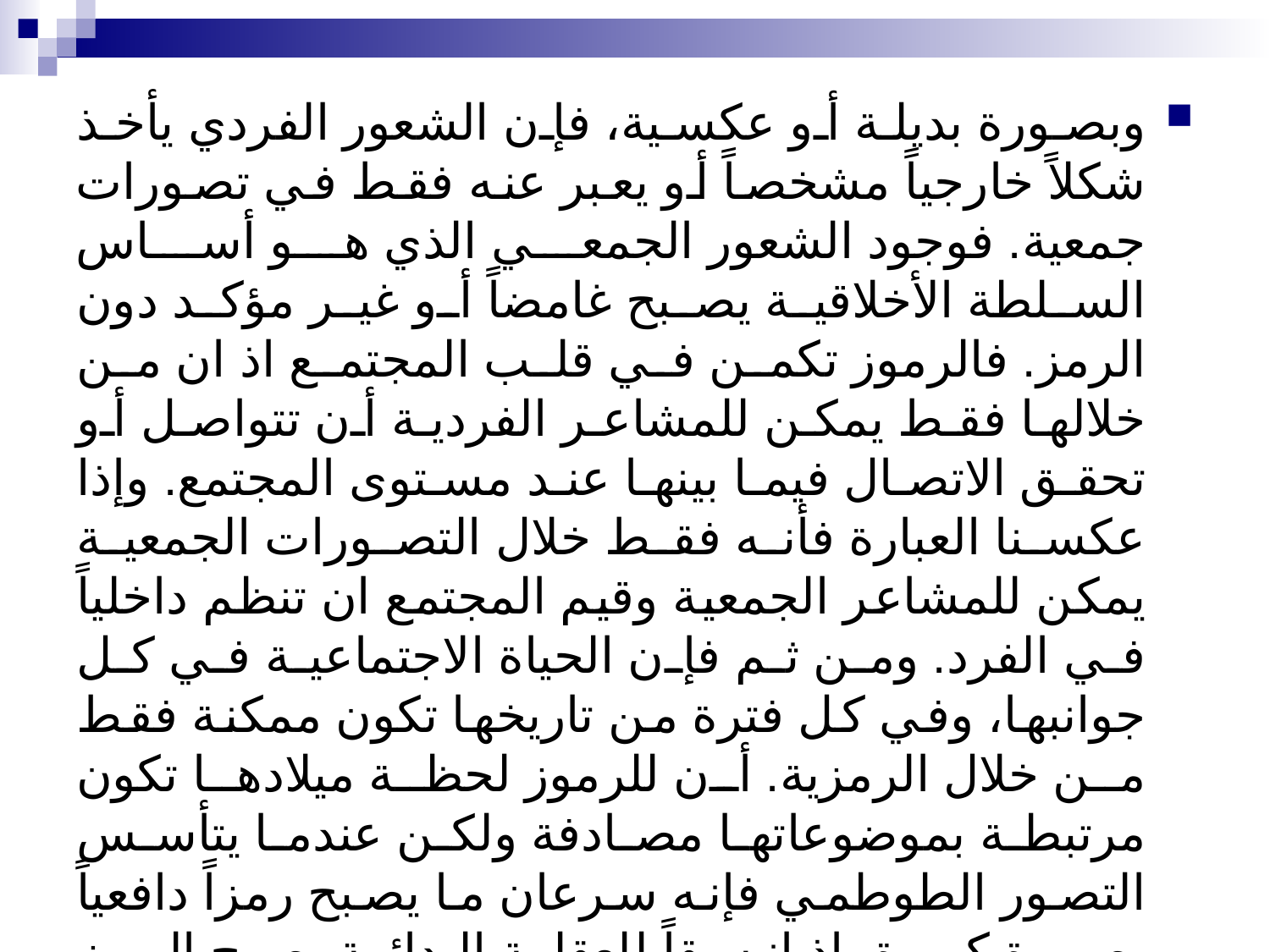

وبصورة بديلة أو عكسية، فإن الشعور الفردي يأخذ شكلاً خارجياً مشخصاً أو يعبر عنه فقط في تصورات جمعية. فوجود الشعور الجمعي الذي هو أساس السلطة الأخلاقية يصبح غامضاً أو غير مؤكد دون الرمز. فالرموز تكمن في قلب المجتمع اذ ان من خلالها فقط يمكن للمشاعر الفردية أن تتواصل أو تحقق الاتصال فيما بينها عند مستوى المجتمع. وإذا عكسنا العبارة فأنه فقط خلال التصورات الجمعية يمكن للمشاعر الجمعية وقيم المجتمع ان تنظم داخلياً في الفرد. ومن ثم فإن الحياة الاجتماعية في كل جوانبها، وفي كل فترة من تاريخها تكون ممكنة فقط من خلال الرمزية. أن للرموز لحظة ميلادها تكون مرتبطة بموضوعاتها مصادفة ولكن عندما يتأسس التصور الطوطمي فإنه سرعان ما يصبح رمزاً دافعياً بصورة كبيرة، اذ انه بقاً للعقلية البدائية يصبح الرمز والموضوع (المرموز اليه متحدان)، وهذا الاتصال يفسر كيف أن العاطفة.